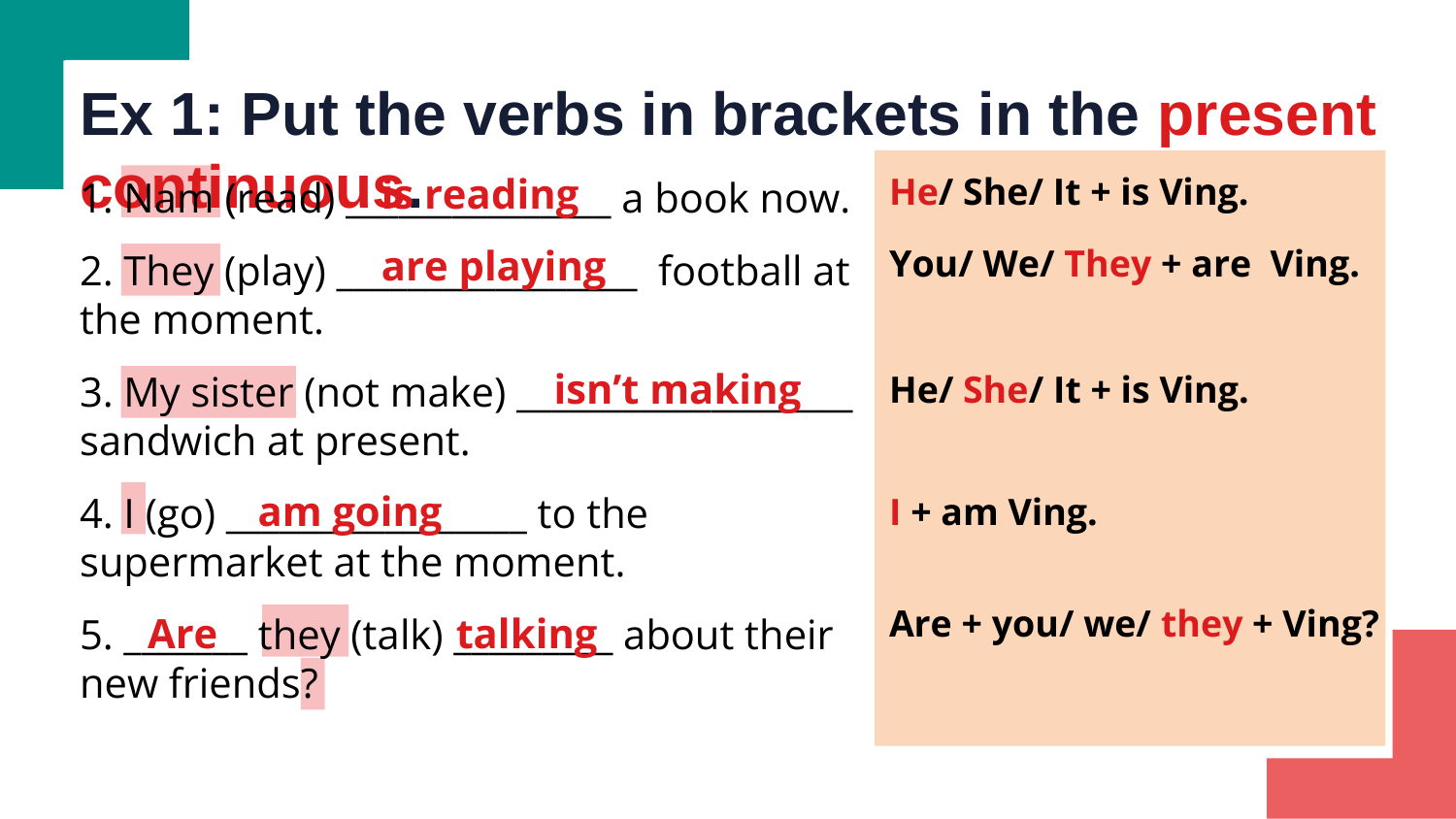

# Ex 1: Put the verbs in brackets in the present continuous.

is reading
He/ She/ It + is Ving.
1. Nam (read) _______________ a book now.
2. They (play) _________________  football at the moment.
3. My sister (not make) ___________________  a sandwich at present.
4. I (go) _________________ to the supermarket at the moment.
5. _______ they (talk) _________ about their new friends?

are playing
You/ We/ They + are  Ving.

isn’t making
He/ She/ It + is Ving.

am going

I + am Ving.
Are + you/ we/ they + Ving?
Are
talking